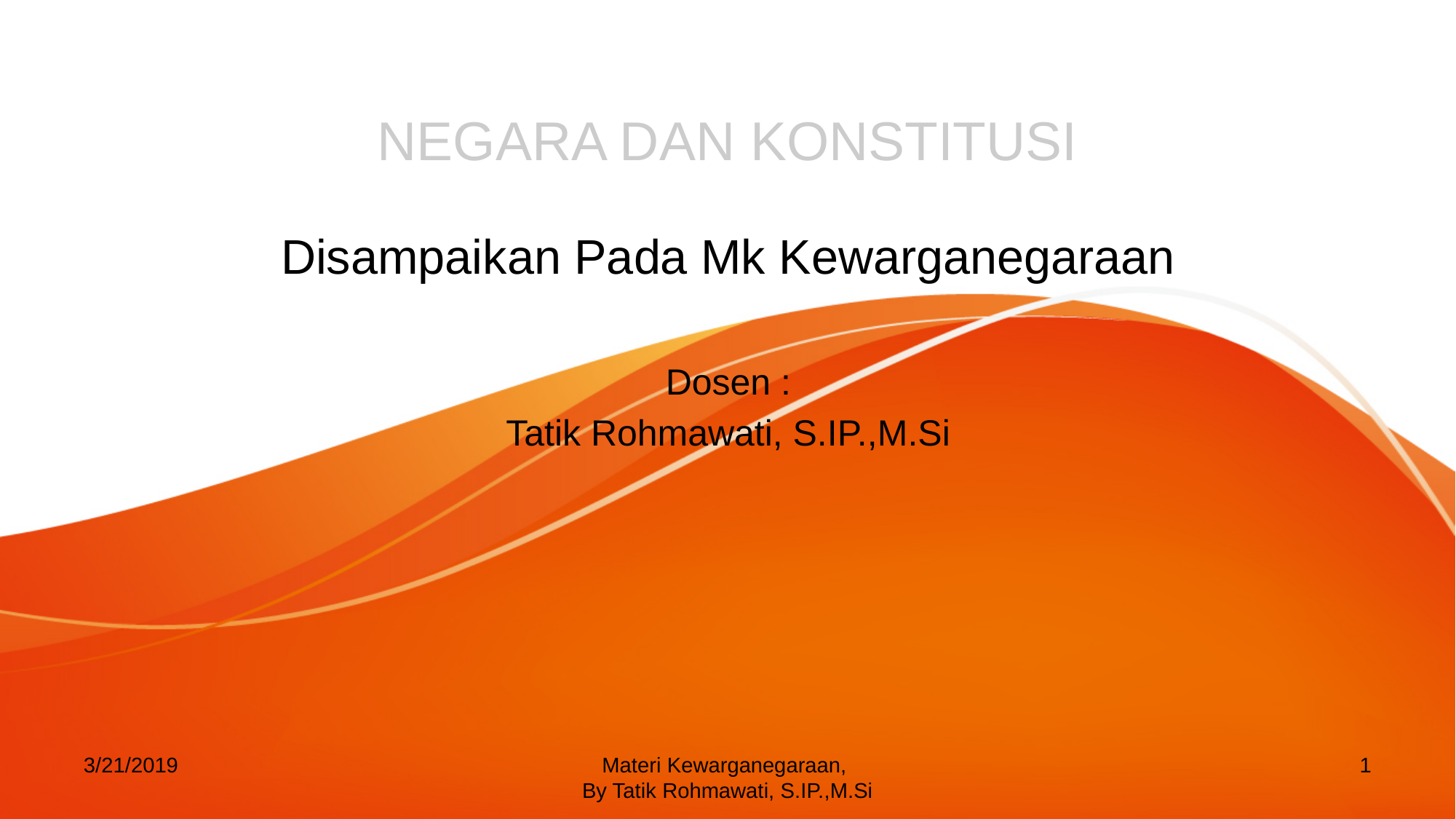

# NEGARA DAN KONSTITUSI
Disampaikan Pada Mk Kewarganegaraan

Dosen :
Tatik Rohmawati, S.IP.,M.Si
3/21/2019
Materi Kewarganegaraan,
By Tatik Rohmawati, S.IP.,M.Si
1